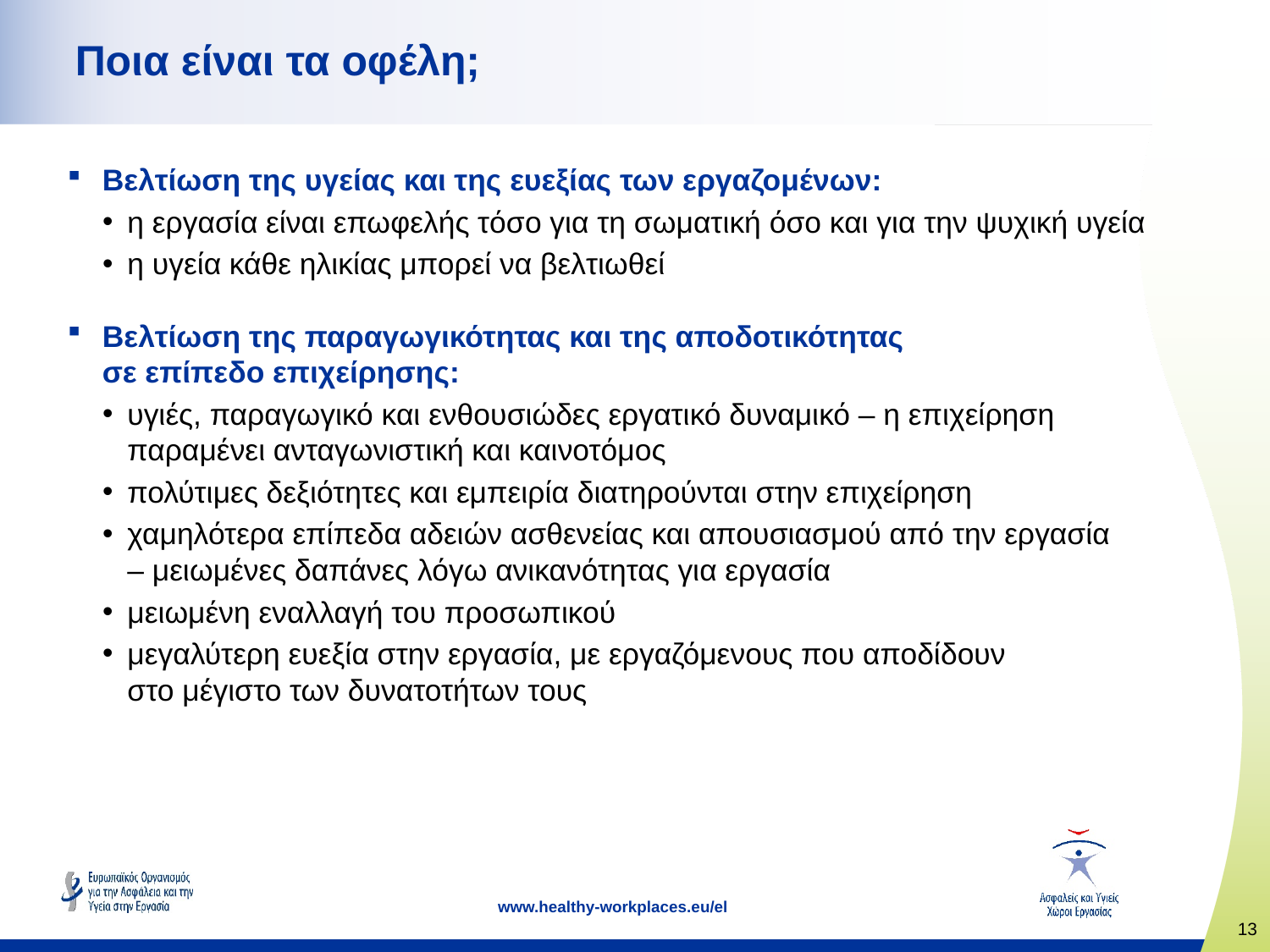

# Ποια είναι τα οφέλη;
Βελτίωση της υγείας και της ευεξίας των εργαζομένων:
η εργασία είναι επωφελής τόσο για τη σωματική όσο και για την ψυχική υγεία
η υγεία κάθε ηλικίας μπορεί να βελτιωθεί

Βελτίωση της παραγωγικότητας και της αποδοτικότητας
σε επίπεδο επιχείρησης:
υγιές, παραγωγικό και ενθουσιώδες εργατικό δυναμικό – η επιχείρηση παραμένει ανταγωνιστική και καινοτόμος
πολύτιμες δεξιότητες και εμπειρία διατηρούνται στην επιχείρηση
χαμηλότερα επίπεδα αδειών ασθενείας και απουσιασμού από την εργασία
– μειωμένες δαπάνες λόγω ανικανότητας για εργασία
μειωμένη εναλλαγή του προσωπικού
μεγαλύτερη ευεξία στην εργασία, με εργαζόμενους που αποδίδουν
στο μέγιστο των δυνατοτήτων τους